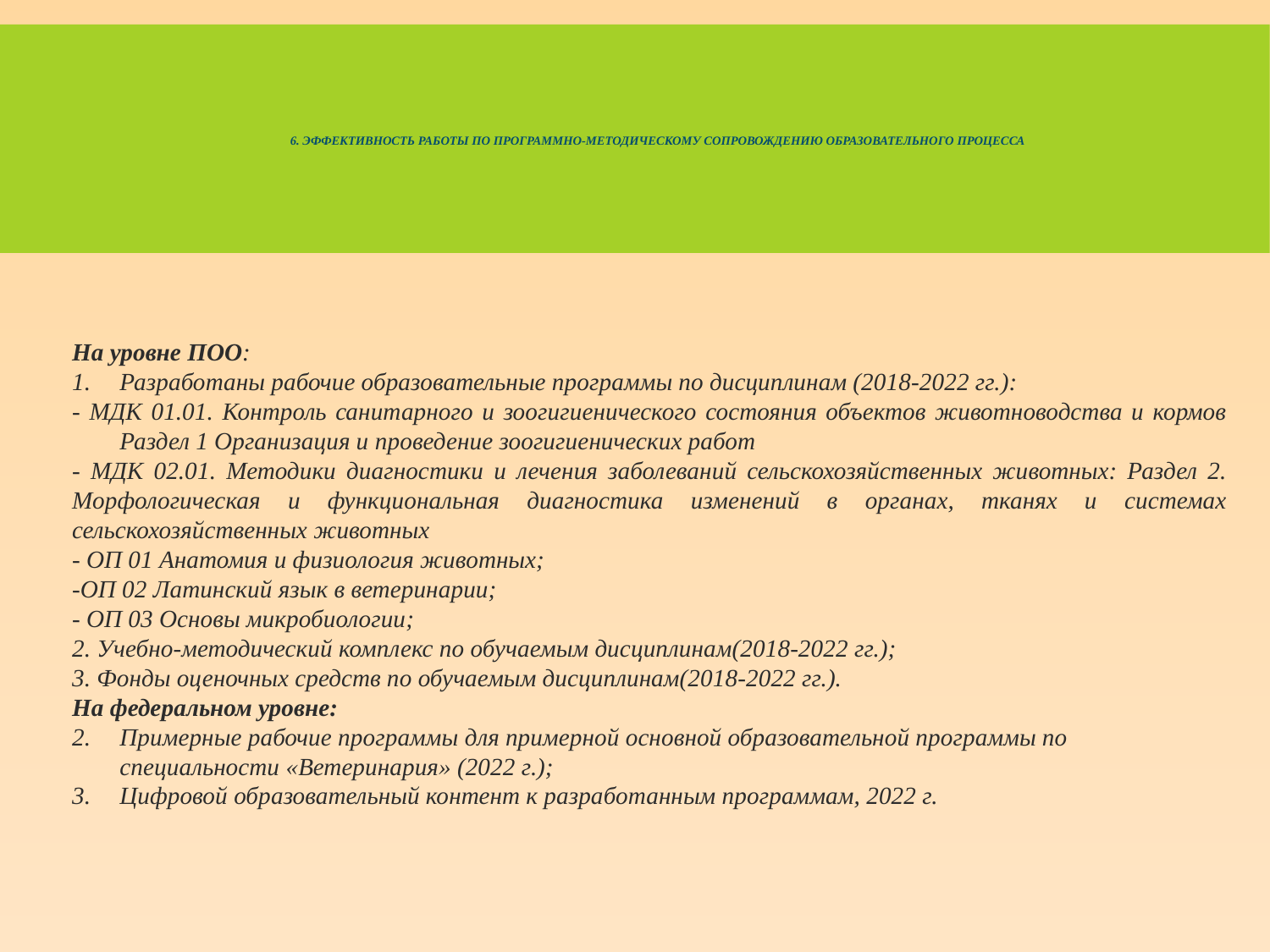

# 6. Эффективность работы по программно-методическому сопровождению образовательного процесса
На уровне ПОО:
Разработаны рабочие образовательные программы по дисциплинам (2018-2022 гг.):
- МДК 01.01. Контроль санитарного и зоогигиенического состояния объектов животноводства и кормов Раздел 1 Организация и проведение зоогигиенических работ
- МДК 02.01. Методики диагностики и лечения заболеваний сельскохозяйственных животных: Раздел 2. Морфологическая и функциональная диагностика изменений в органах, тканях и системах сельскохозяйственных животных
- ОП 01 Анатомия и физиология животных;
-ОП 02 Латинский язык в ветеринарии;
- ОП 03 Основы микробиологии;
2. Учебно-методический комплекс по обучаемым дисциплинам(2018-2022 гг.);
3. Фонды оценочных средств по обучаемым дисциплинам(2018-2022 гг.).
На федеральном уровне:
Примерные рабочие программы для примерной основной образовательной программы по специальности «Ветеринария» (2022 г.);
Цифровой образовательный контент к разработанным программам, 2022 г.